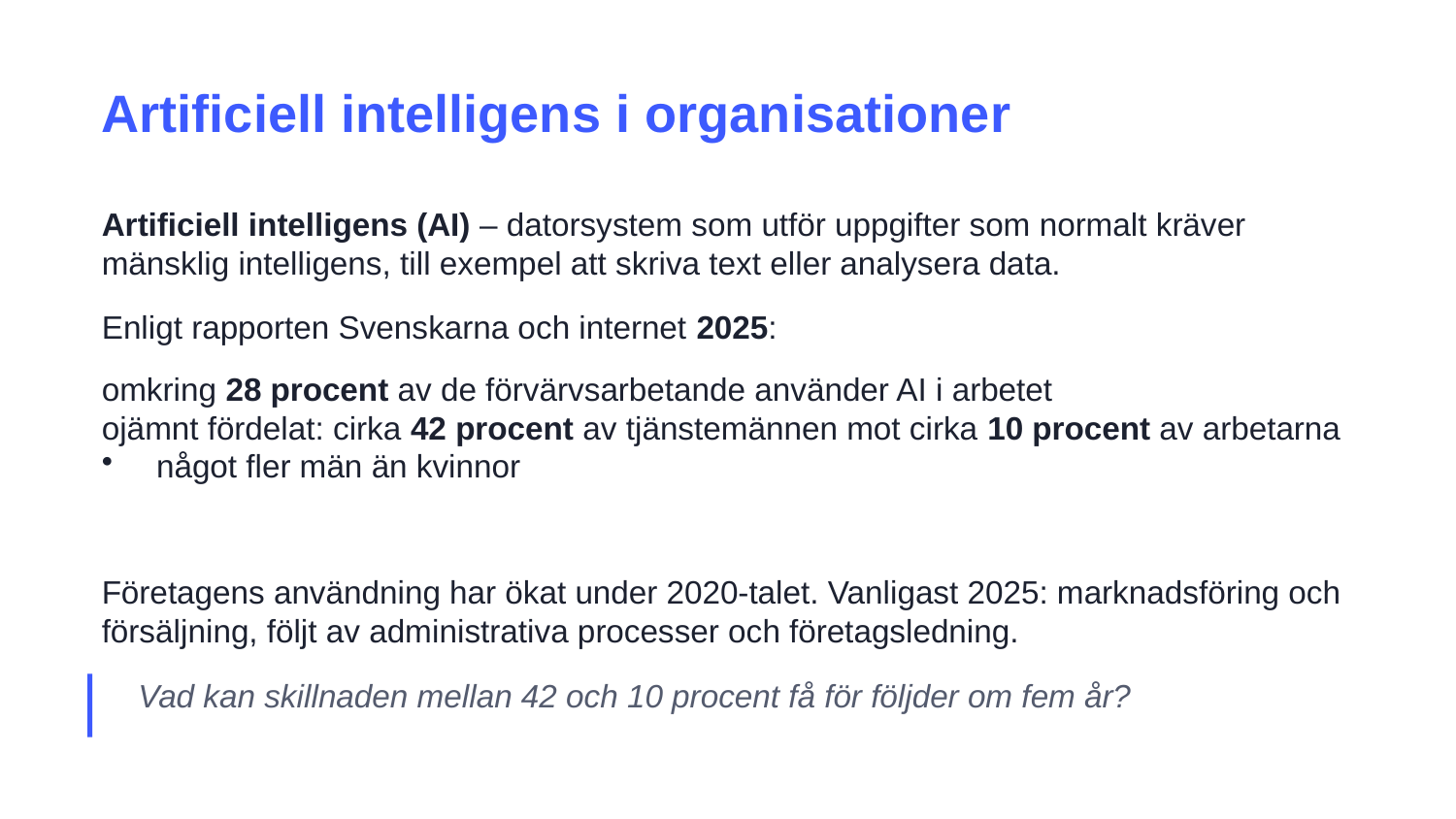

Artificiell intelligens i organisationer
Artificiell intelligens (AI) – datorsystem som utför uppgifter som normalt kräver mänsklig intelligens, till exempel att skriva text eller analysera data.
Enligt rapporten Svenskarna och internet 2025:
omkring 28 procent av de förvärvsarbetande använder AI i arbetet
ojämnt fördelat: cirka 42 procent av tjänstemännen mot cirka 10 procent av arbetarna
något fler män än kvinnor
Företagens användning har ökat under 2020-talet. Vanligast 2025: marknadsföring och försäljning, följt av administrativa processer och företagsledning.
Vad kan skillnaden mellan 42 och 10 procent få för följder om fem år?